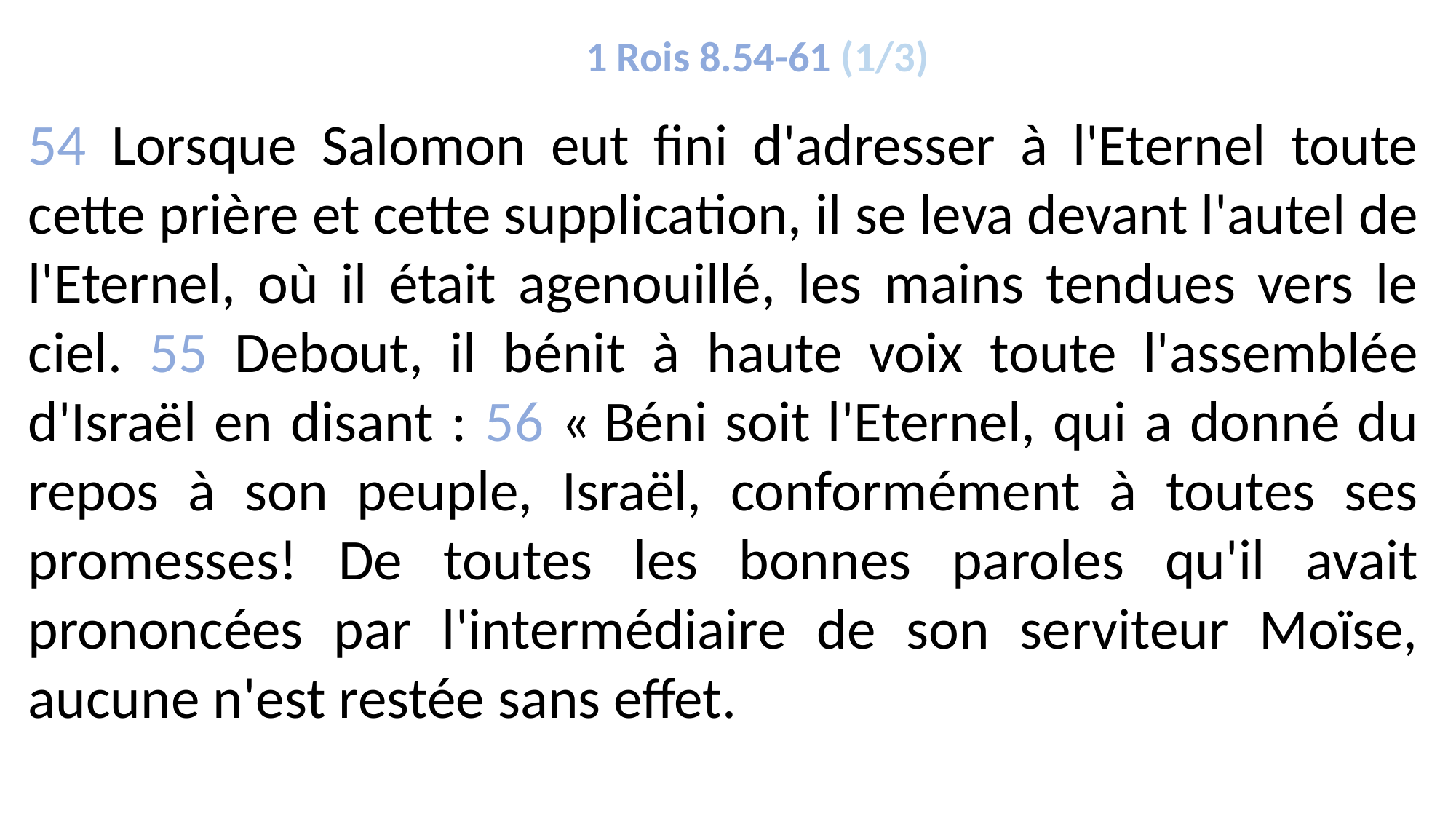

1 Rois 8.54-61 (1/3)
54 Lorsque Salomon eut fini d'adresser à l'Eternel toute cette prière et cette supplication, il se leva devant l'autel de l'Eternel, où il était agenouillé, les mains tendues vers le ciel. 55 Debout, il bénit à haute voix toute l'assemblée d'Israël en disant : 56 « Béni soit l'Eternel, qui a donné du repos à son peuple, Israël, conformément à toutes ses promesses! De toutes les bonnes paroles qu'il avait prononcées par l'intermédiaire de son serviteur Moïse, aucune n'est restée sans effet.